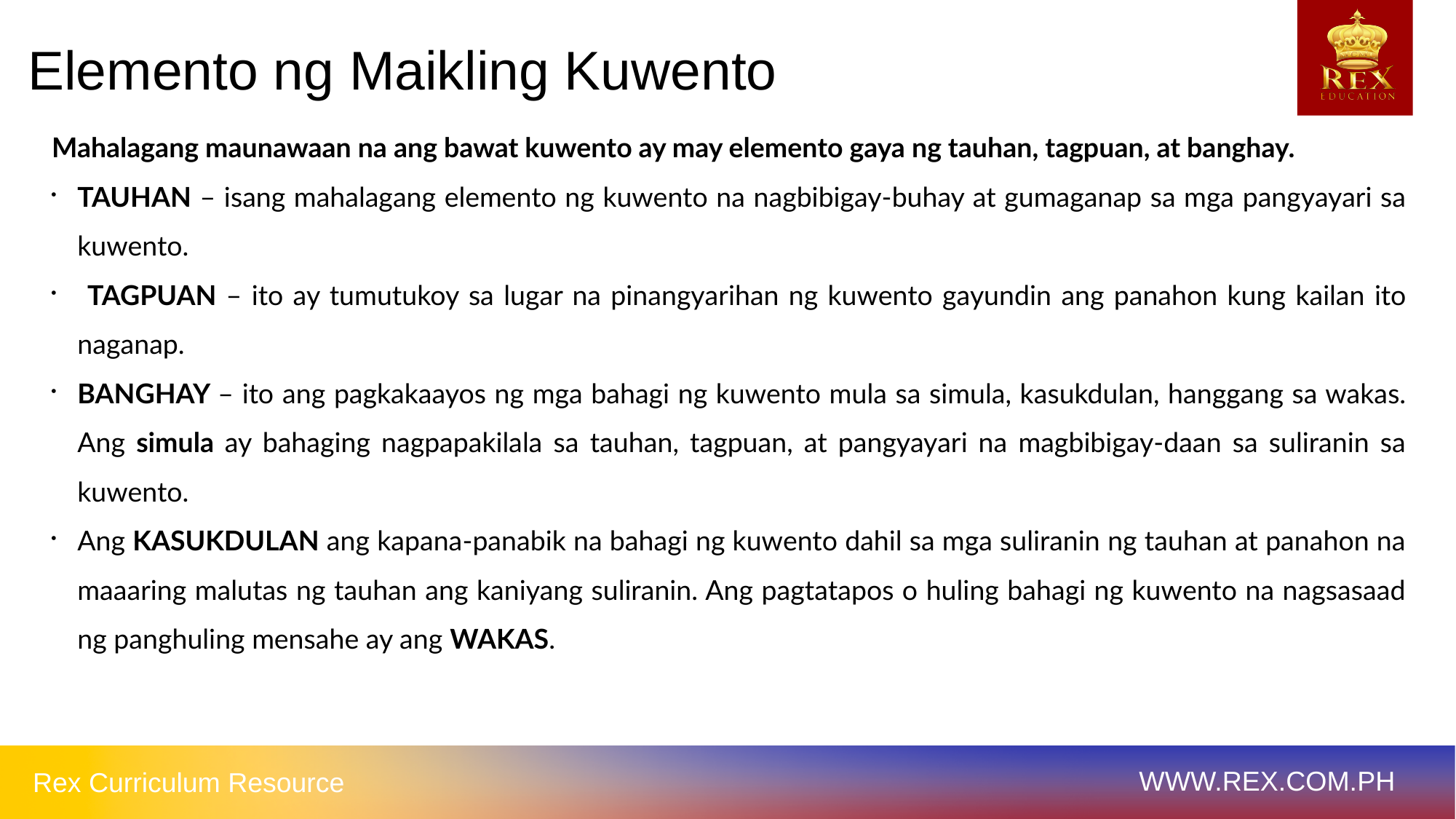

# Elemento ng Maikling Kuwento
Mahalagang maunawaan na ang bawat kuwento ay may elemento gaya ng tauhan, tagpuan, at banghay.
TAUHAN – isang mahalagang elemento ng kuwento na nagbibigay-buhay at gumaganap sa mga pangyayari sa kuwento.
 TAGPUAN – ito ay tumutukoy sa lugar na pinangyarihan ng kuwento gayundin ang panahon kung kailan ito naganap.
BANGHAY – ito ang pagkakaayos ng mga bahagi ng kuwento mula sa simula, kasukdulan, hanggang sa wakas. Ang simula ay bahaging nagpapakilala sa tauhan, tagpuan, at pangyayari na magbibigay-daan sa suliranin sa kuwento.
Ang KASUKDULAN ang kapana-panabik na bahagi ng kuwento dahil sa mga suliranin ng tauhan at panahon na maaaring malutas ng tauhan ang kaniyang suliranin. Ang pagtatapos o huling bahagi ng kuwento na nagsasaad ng panghuling mensahe ay ang WAKAS.